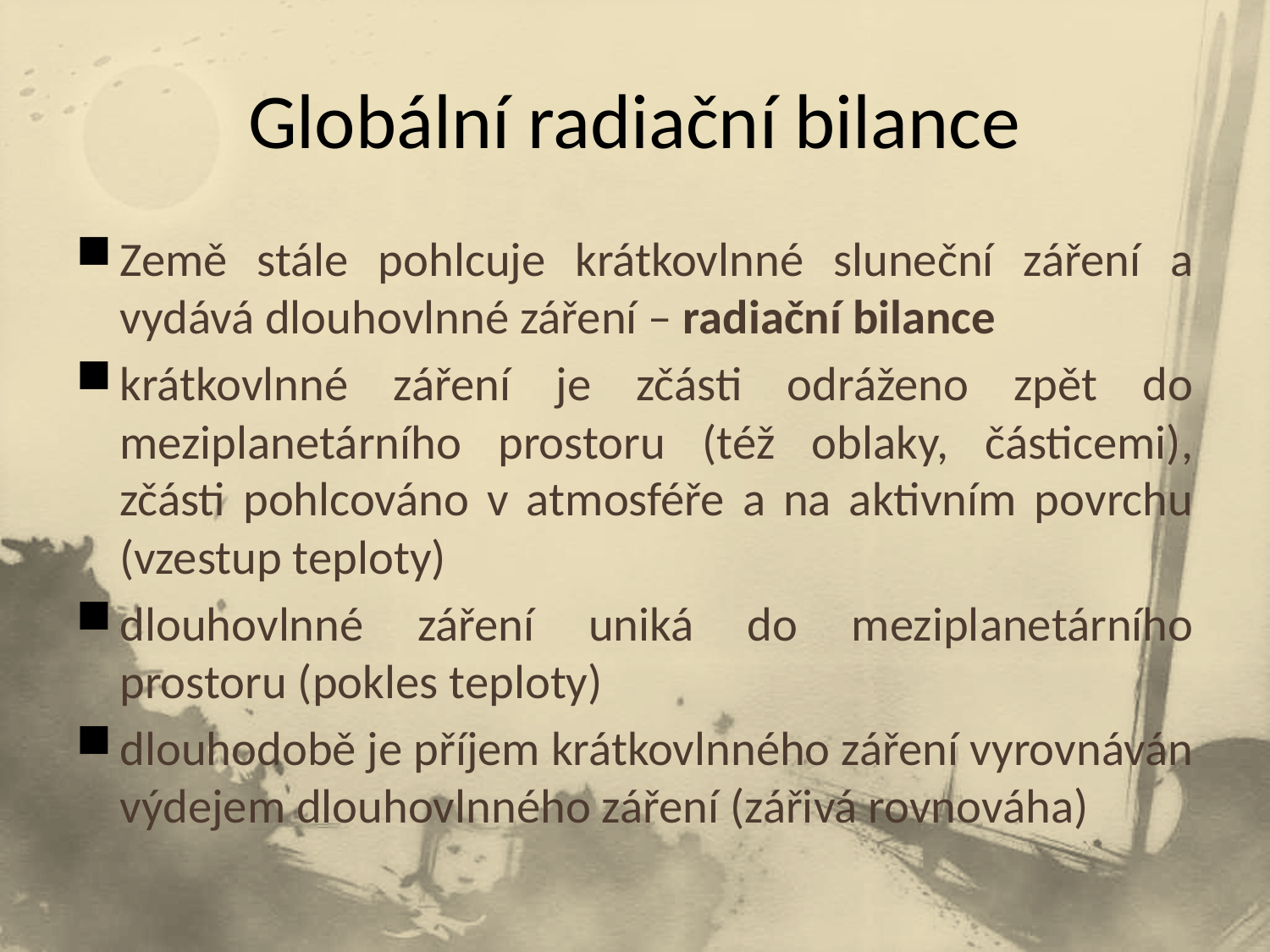

# Globální radiační bilance
Země stále pohlcuje krátkovlnné sluneční záření a vydává dlouhovlnné záření – radiační bilance
krátkovlnné záření je zčásti odráženo zpět do meziplanetárního prostoru (též oblaky, částicemi), zčásti pohlcováno v atmosféře a na aktivním povrchu (vzestup teploty)
dlouhovlnné záření uniká do meziplanetárního prostoru (pokles teploty)
dlouhodobě je příjem krátkovlnného záření vyrovnáván výdejem dlouhovlnného záření (zářivá rovnováha)